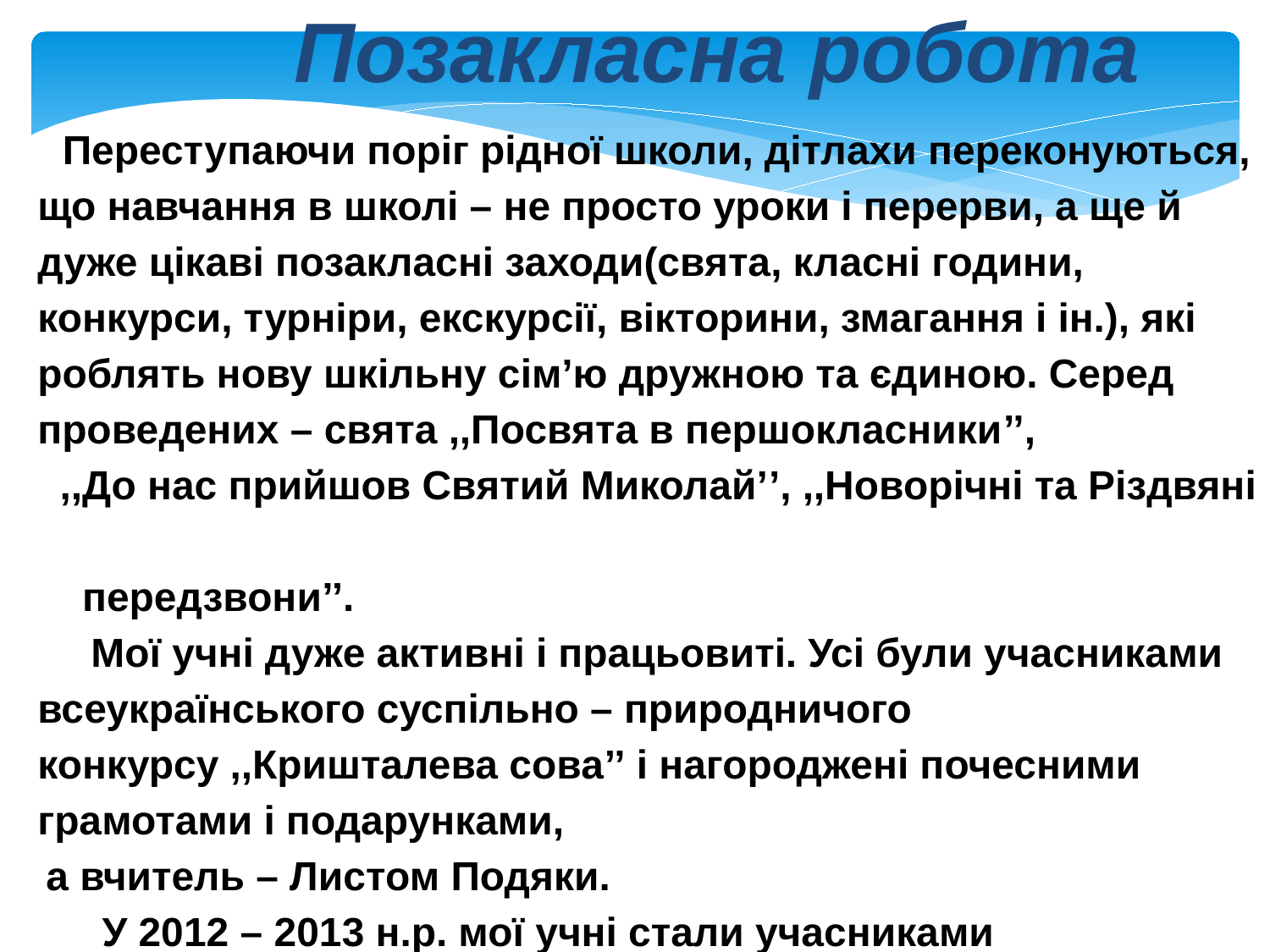

Позакласна робота
Переступаючи поріг рідної школи, дітлахи переконуються, що навчання в школі – не просто уроки і перерви, а ще й дуже цікаві позакласні заходи(свята, класні години, конкурси, турніри, екскурсії, вікторини, змагання і ін.), які роблять нову шкільну сім’ю дружною та єдиною. Серед проведених – свята ,,Посвята в першокласники’’,
  ,,До нас прийшов Святий Миколай’’, ,,Новорічні та Різдвяні
    передзвони’’.
       Мої учні дуже активні і працьовиті. Усі були учасниками всеукраїнського суспільно – природничого конкурсу ,,Кришталева сова’’ і нагороджені почесними грамотами і подарунками,
   а вчитель – Листом Подяки.
        У 2012 – 2013 н.р. мої учні стали учасниками Всеукраїнської історико – географічної експедиції учнівської молоді ,,Історія міст і сіл України. Нарис – опис села Скоморохи’’ і зайняли ɪɪ місце.